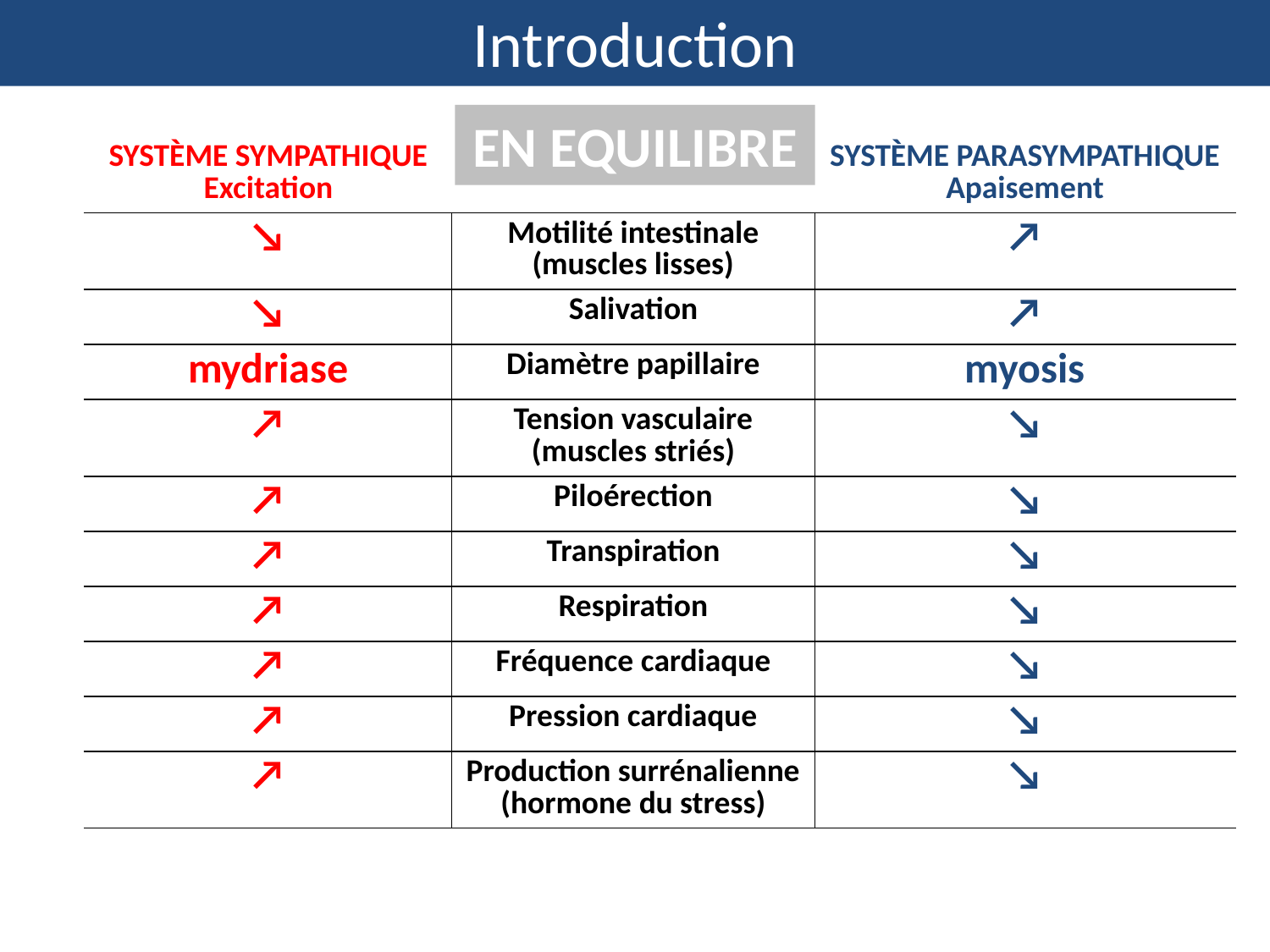

Introduction
EN EQUILIBRE
| SYSTÈME SYMPATHIQUE Excitation |  | SYSTÈME PARASYMPATHIQUE Apaisement |
| --- | --- | --- |
| ↘ | Motilité intestinale (muscles lisses) | ↗ |
| ↘ | Salivation | ↗ |
| mydriase | Diamètre papillaire | myosis |
| ↗ | Tension vasculaire (muscles striés) | ↘ |
| ↗ | Piloérection | ↘ |
| ↗ | Transpiration | ↘ |
| ↗ | Respiration | ↘ |
| ↗ | Fréquence cardiaque | ↘ |
| ↗ | Pression cardiaque | ↘ |
| ↗ | Production surrénalienne (hormone du stress) | ↘ |